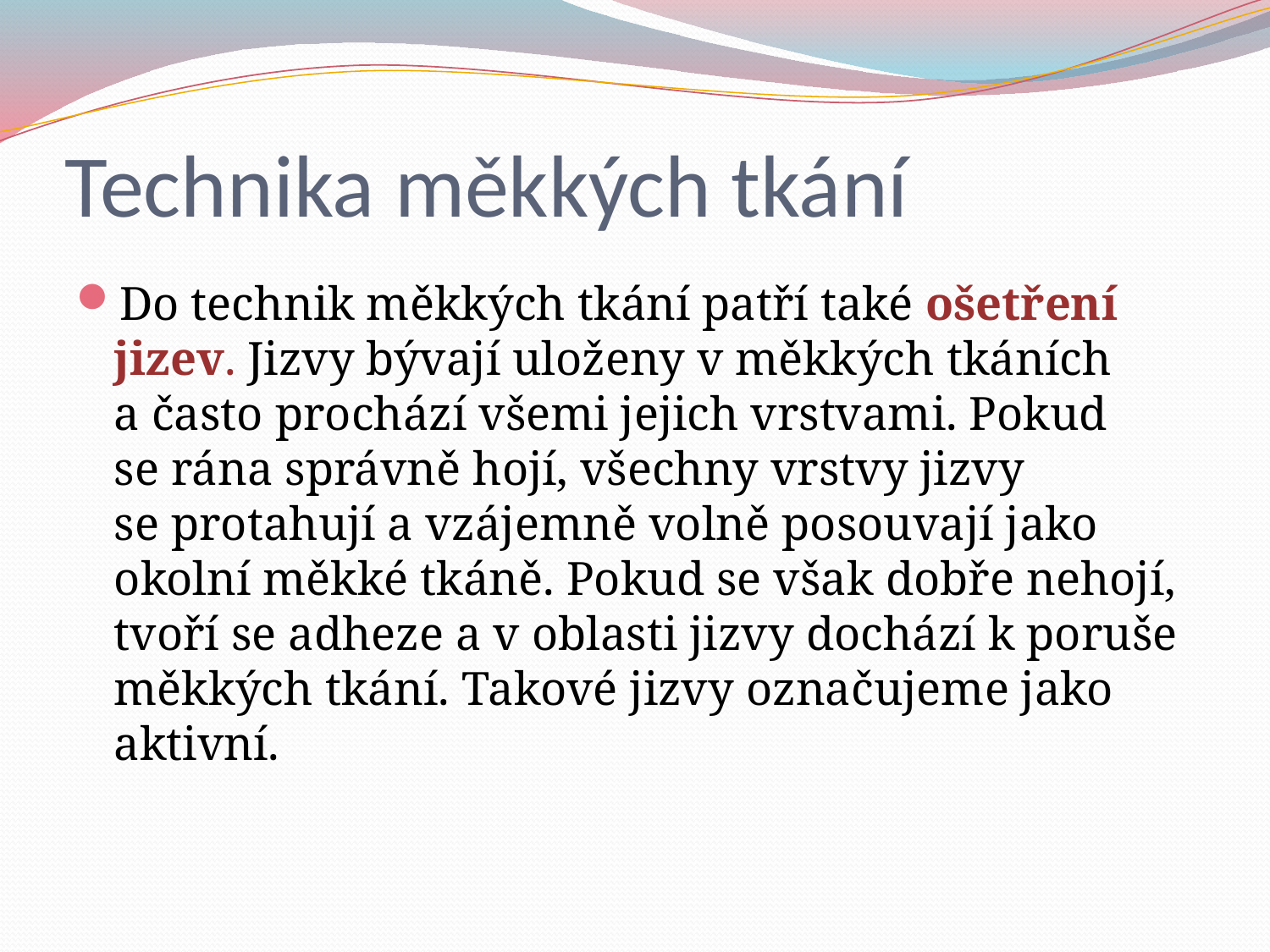

# Technika měkkých tkání
Do technik měkkých tkání patří také ošetření jizev. Jizvy bývají uloženy v měkkých tkáních a často prochází všemi jejich vrstvami. Pokud se rána správně hojí, všechny vrstvy jizvy se protahují a vzájemně volně posouvají jako okolní měkké tkáně. Pokud se však dobře nehojí, tvoří se adheze a v oblasti jizvy dochází k poruše měkkých tkání. Takové jizvy označujeme jako aktivní.